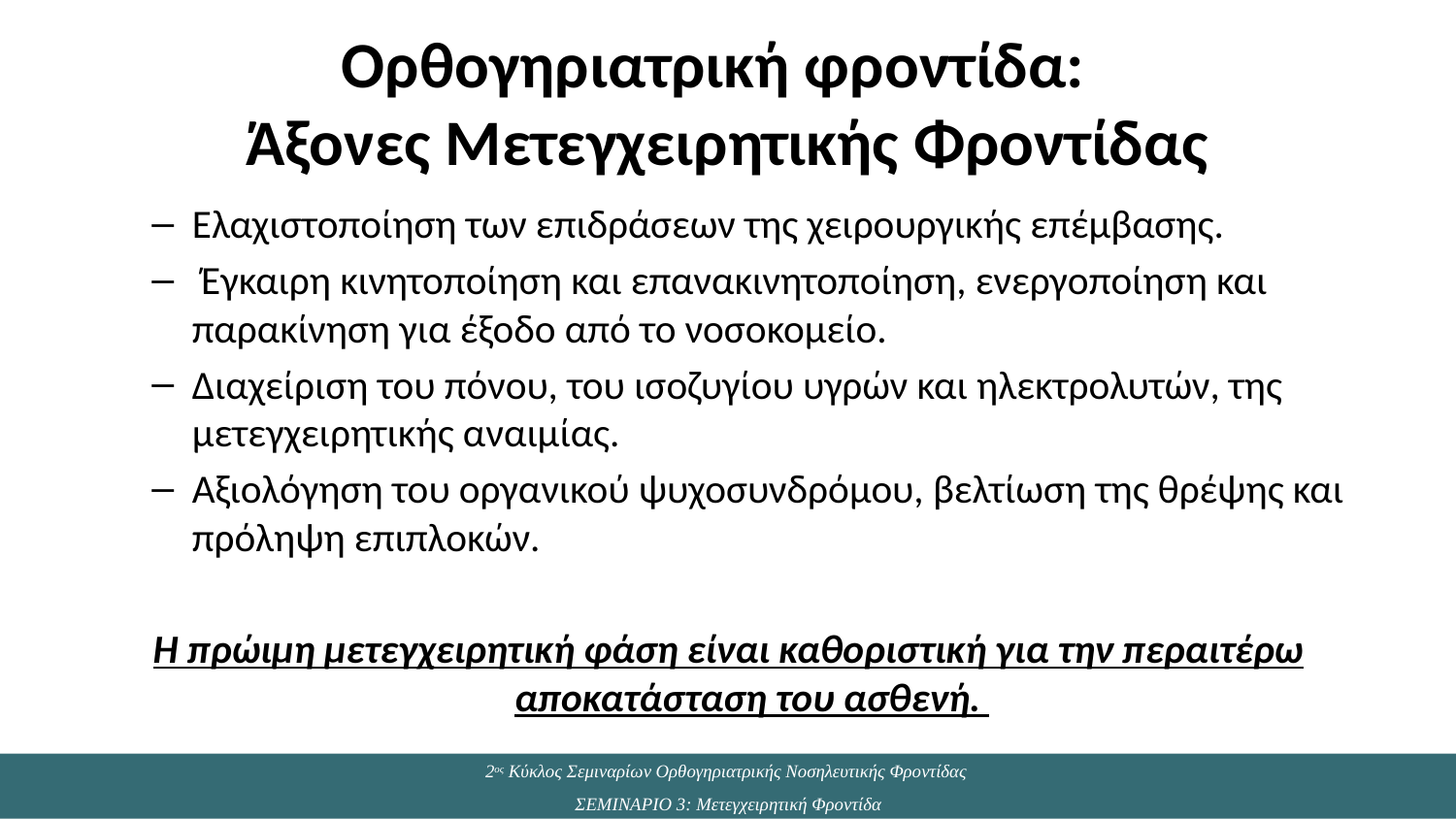

# Ορθογηριατρική φροντίδα: Άξονες Μετεγχειρητικής Φροντίδας
Ελαχιστοποίηση των επιδράσεων της χειρουργικής επέμβασης.
 Έγκαιρη κινητοποίηση και επανακινητοποίηση, ενεργοποίηση και παρακίνηση για έξοδο από το νοσοκομείο.
Διαχείριση του πόνου, του ισοζυγίου υγρών και ηλεκτρολυτών, της μετεγχειρητικής αναιμίας.
Αξιολόγηση του οργανικού ψυχοσυνδρόμου, βελτίωση της θρέψης και πρόληψη επιπλοκών.

Η πρώιμη μετεγχειρητική φάση είναι καθοριστική για την περαιτέρω αποκατάσταση του ασθενή.

2ος Κύκλος Σεμιναρίων Ορθογηριατρικής Νοσηλευτικής Φροντίδας
ΣΕΜΙΝΑΡΙΟ 3: Μετεγχειρητική Φροντίδα